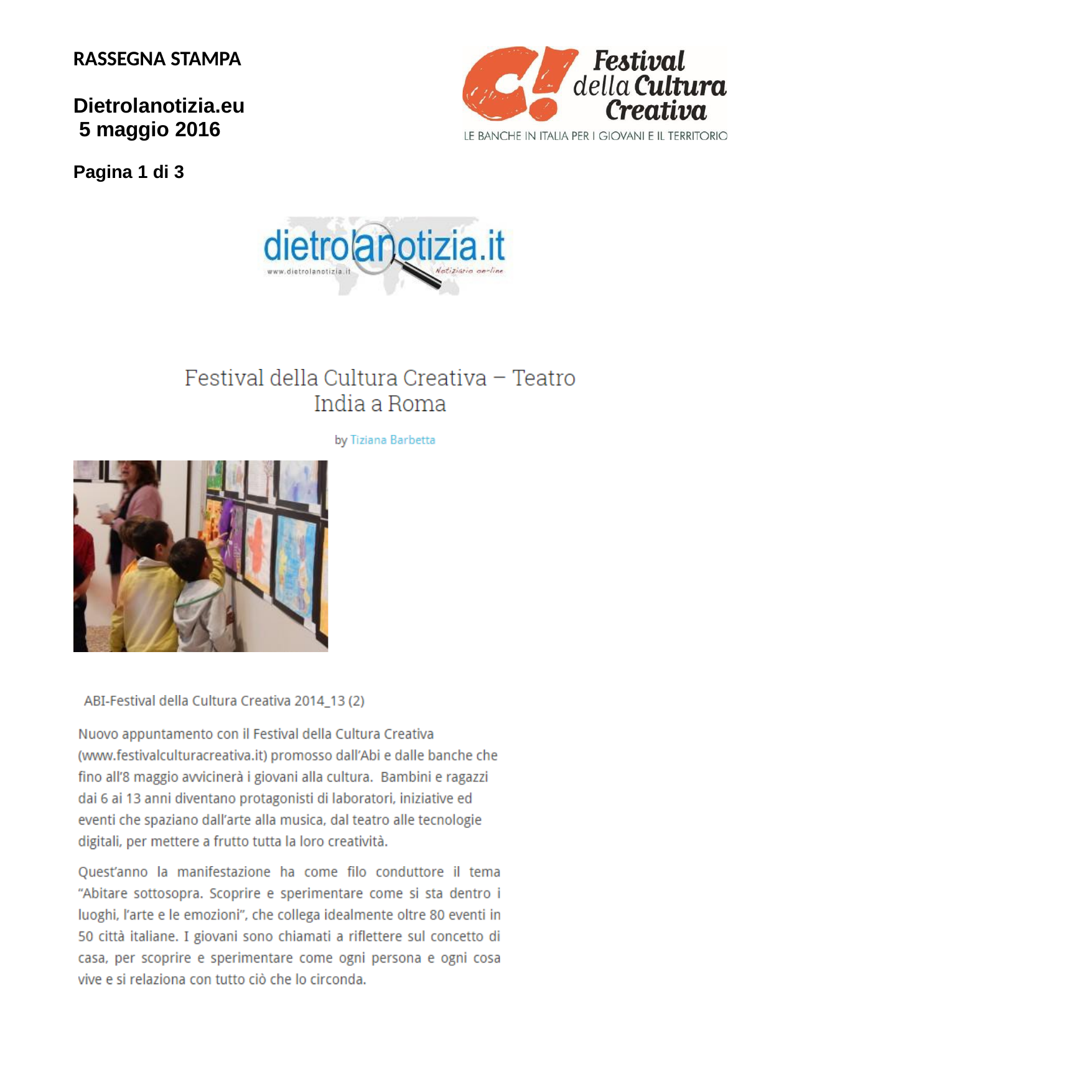

RASSEGNA STAMPA

Dietrolanotizia.eu  5 maggio 2016
Pagina 1 di 3